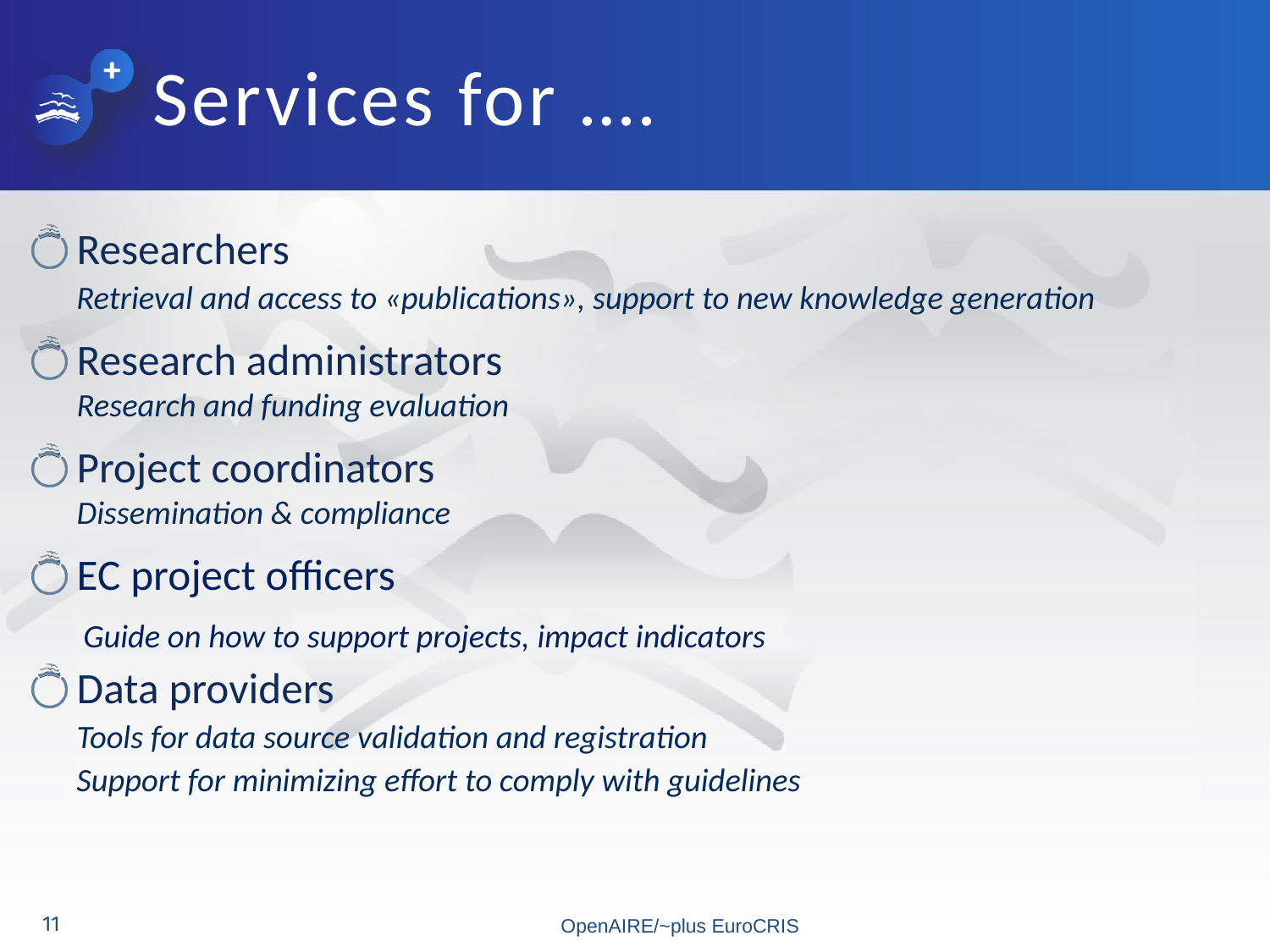

# Services for ….
Researchers
Retrieval and access to «publications», support to new knowledge generation
Research administrators
Research and funding evaluation
Project coordinators
Dissemination & compliance
EC project officers
       Guide on how to support projects, impact indicators
Data providers
Tools for data source validation and registration
Support for minimizing effort to comply with guidelines

OpenAIRE/~plus EuroCRIS
11